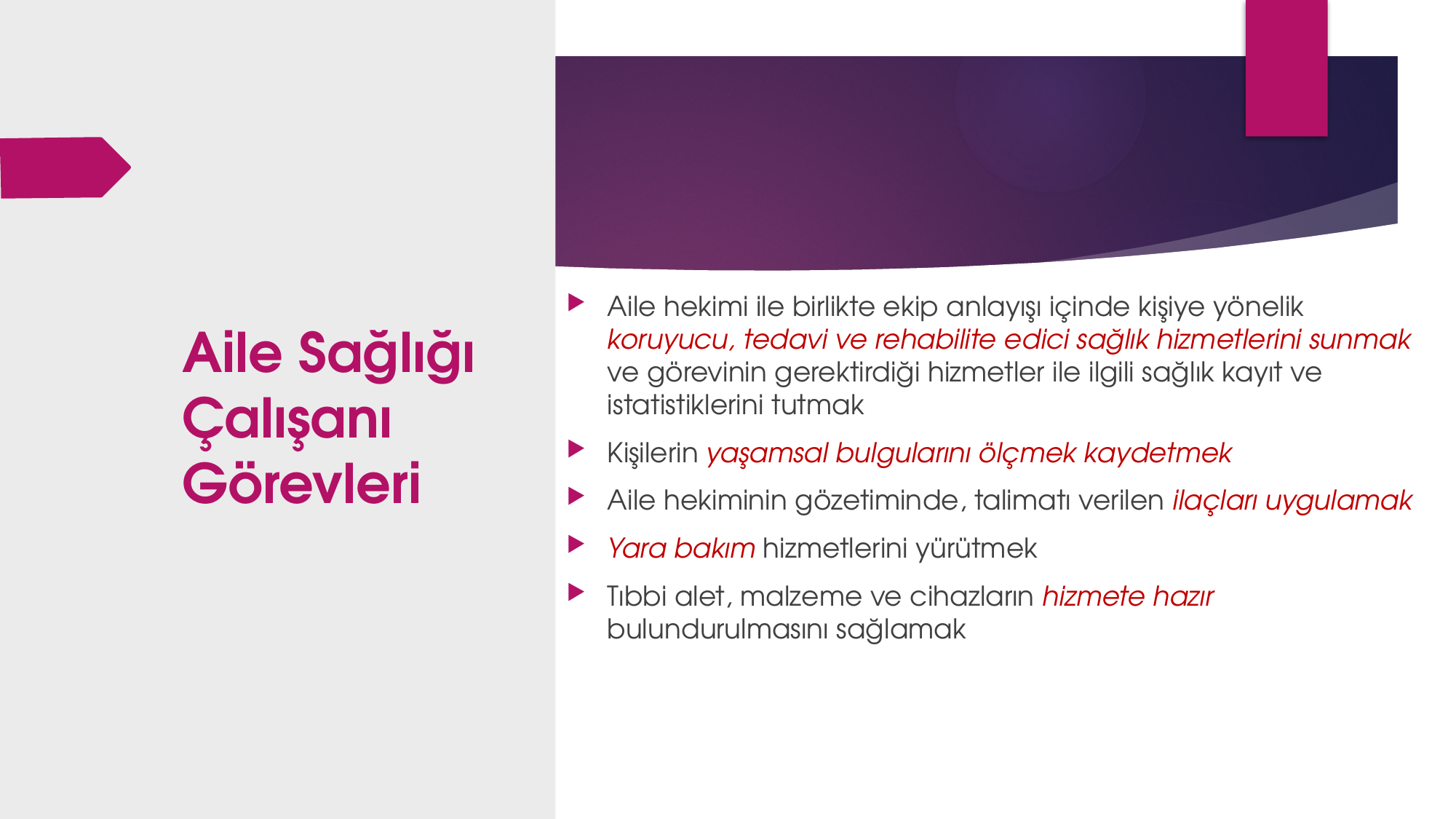

# Aile Sağlığı Çalışanı Görevleri

Aile hekimi ile birlikte ekip anlayışı içinde kişiye yönelik koruyucu, tedavi ve rehabilite edici sağlık hizmetlerini sunmak ve görevinin gerektirdiği hizmetler ile ilgili sağlık kayıt ve istatistiklerini tutmak
Kişilerin yaşamsal bulgularını ölçmek kaydetmek
Aile hekiminin gözetiminde, talimatı verilen ilaçları uygulamak
Yara bakım hizmetlerini yürütmek
Tıbbi alet, malzeme ve cihazların hizmete hazır bulundurulmasını sağlamak